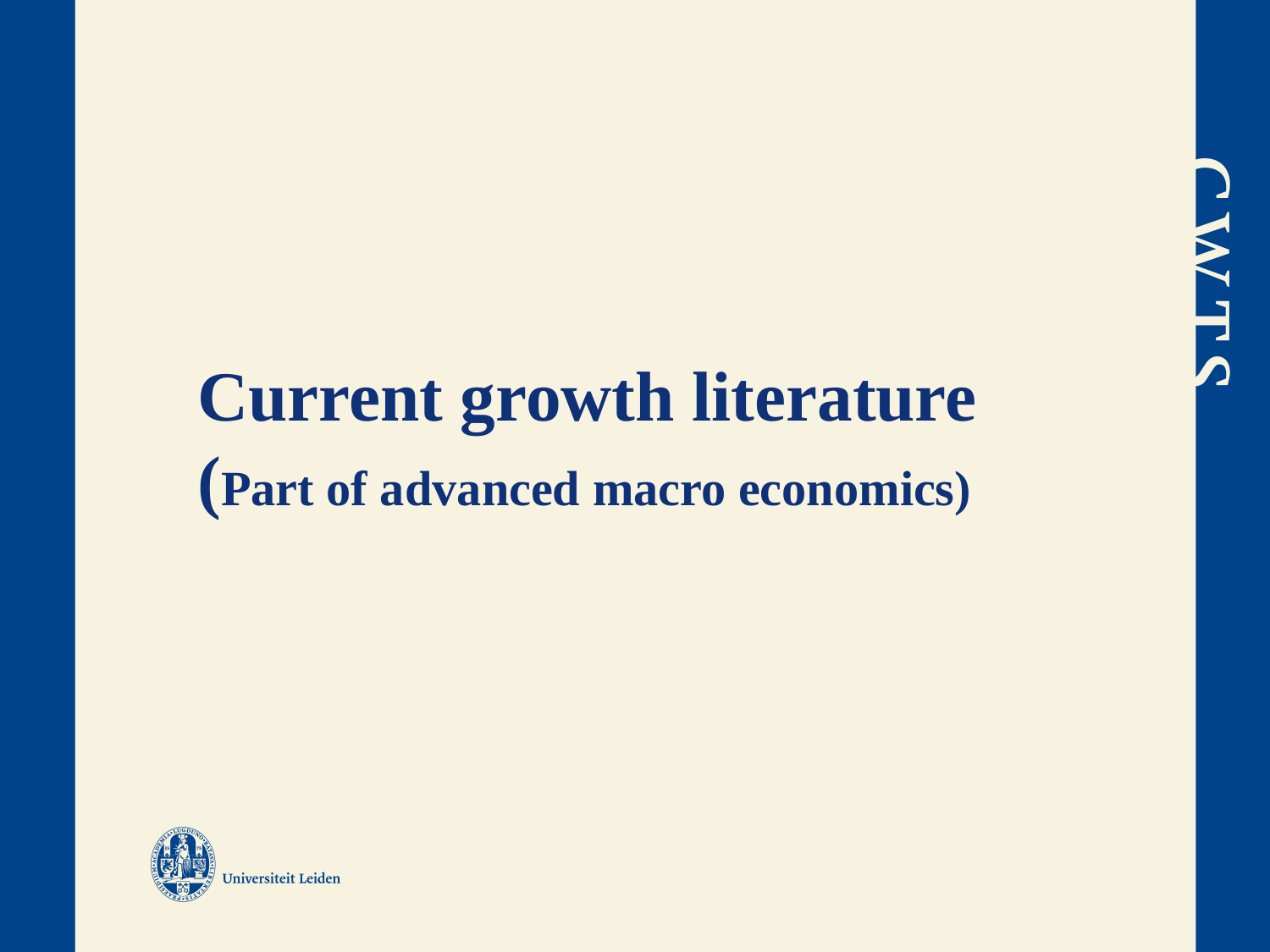

# Current growth literature (Part of advanced macro economics)